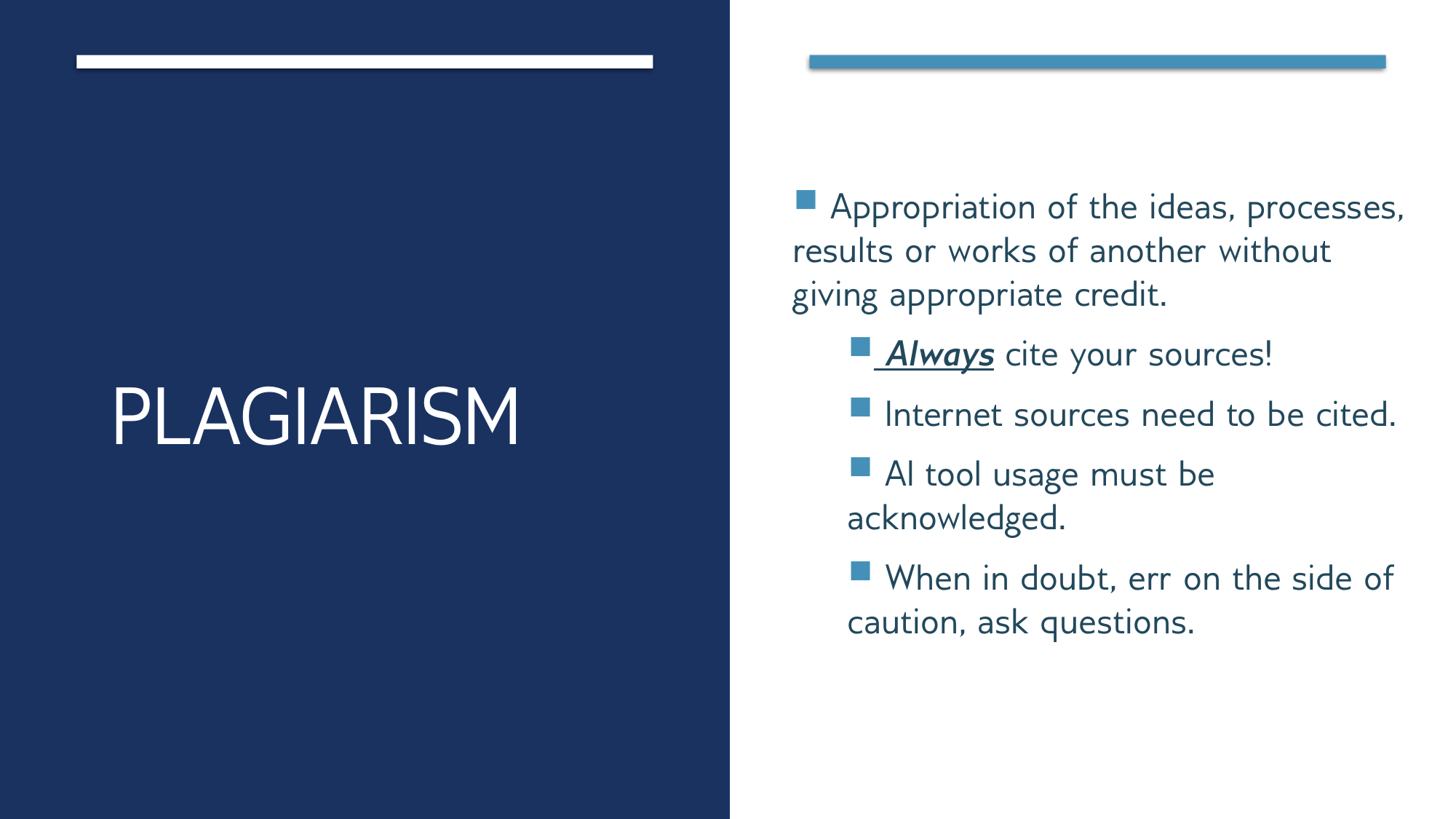

Plagiarism

 Appropriation of the ideas, processes, results or works of another without giving appropriate credit.
 Always cite your sources!
 Internet sources need to be cited.
 AI tool usage must be acknowledged.
 When in doubt, err on the side of caution, ask questions.